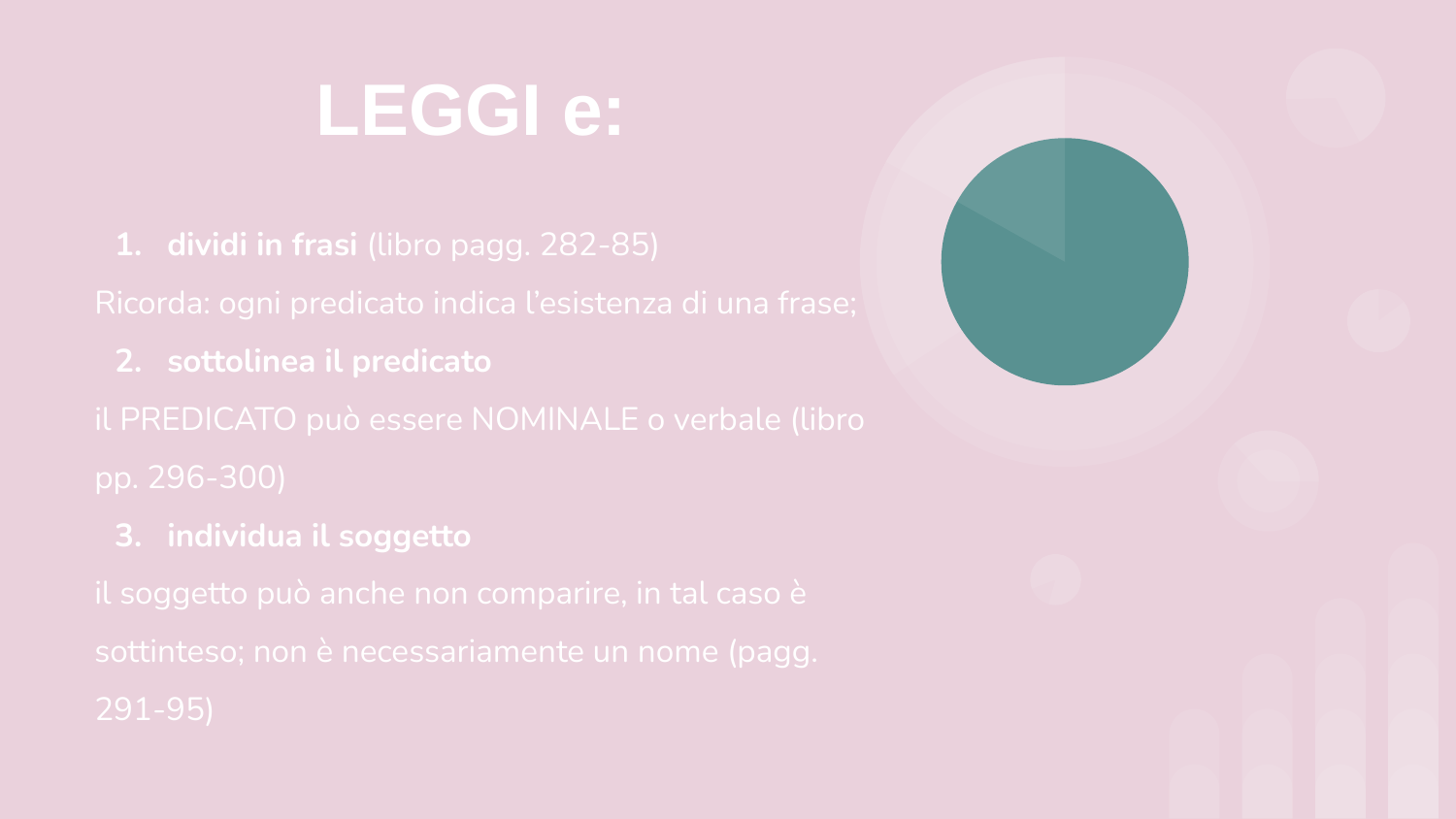

# LEGGI e:
dividi in frasi (libro pagg. 282-85)
Ricorda: ogni predicato indica l’esistenza di una frase;
sottolinea il predicato
il PREDICATO può essere NOMINALE o verbale (libro pp. 296-300)
individua il soggetto
il soggetto può anche non comparire, in tal caso è sottinteso; non è necessariamente un nome (pagg. 291-95)